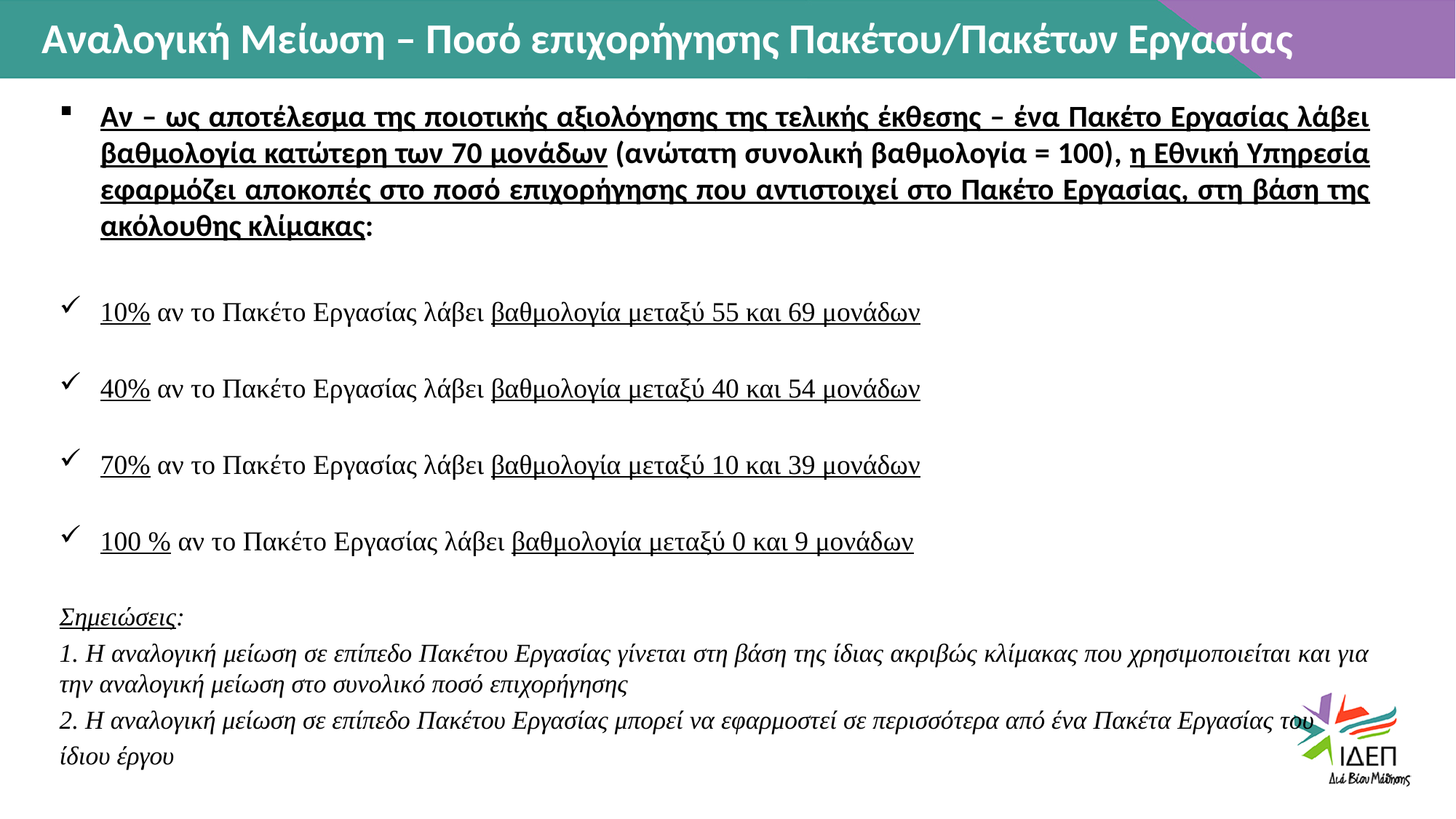

Αναλογική Μείωση – Ποσό επιχορήγησης Πακέτου/Πακέτων Εργασίας
Αν – ως αποτέλεσμα της ποιοτικής αξιολόγησης της τελικής έκθεσης – ένα Πακέτο Εργασίας λάβει βαθμολογία κατώτερη των 70 μονάδων (ανώτατη συνολική βαθμολογία = 100), η Εθνική Υπηρεσία εφαρμόζει αποκοπές στο ποσό επιχορήγησης που αντιστοιχεί στο Πακέτο Εργασίας, στη βάση της ακόλουθης κλίμακας:

10% αν το Πακέτο Εργασίας λάβει βαθμολογία μεταξύ 55 και 69 μονάδων

40% αν το Πακέτο Εργασίας λάβει βαθμολογία μεταξύ 40 και 54 μονάδων

70% αν το Πακέτο Εργασίας λάβει βαθμολογία μεταξύ 10 και 39 μονάδων

100 % αν το Πακέτο Εργασίας λάβει βαθμολογία μεταξύ 0 και 9 μονάδων

Σημειώσεις:
1. Η αναλογική μείωση σε επίπεδο Πακέτου Εργασίας γίνεται στη βάση της ίδιας ακριβώς κλίμακας που χρησιμοποιείται και για την αναλογική μείωση στο συνολικό ποσό επιχορήγησης
2. Η αναλογική μείωση σε επίπεδο Πακέτου Εργασίας μπορεί να εφαρμοστεί σε περισσότερα από ένα Πακέτα Εργασίας του
ίδιου έργου